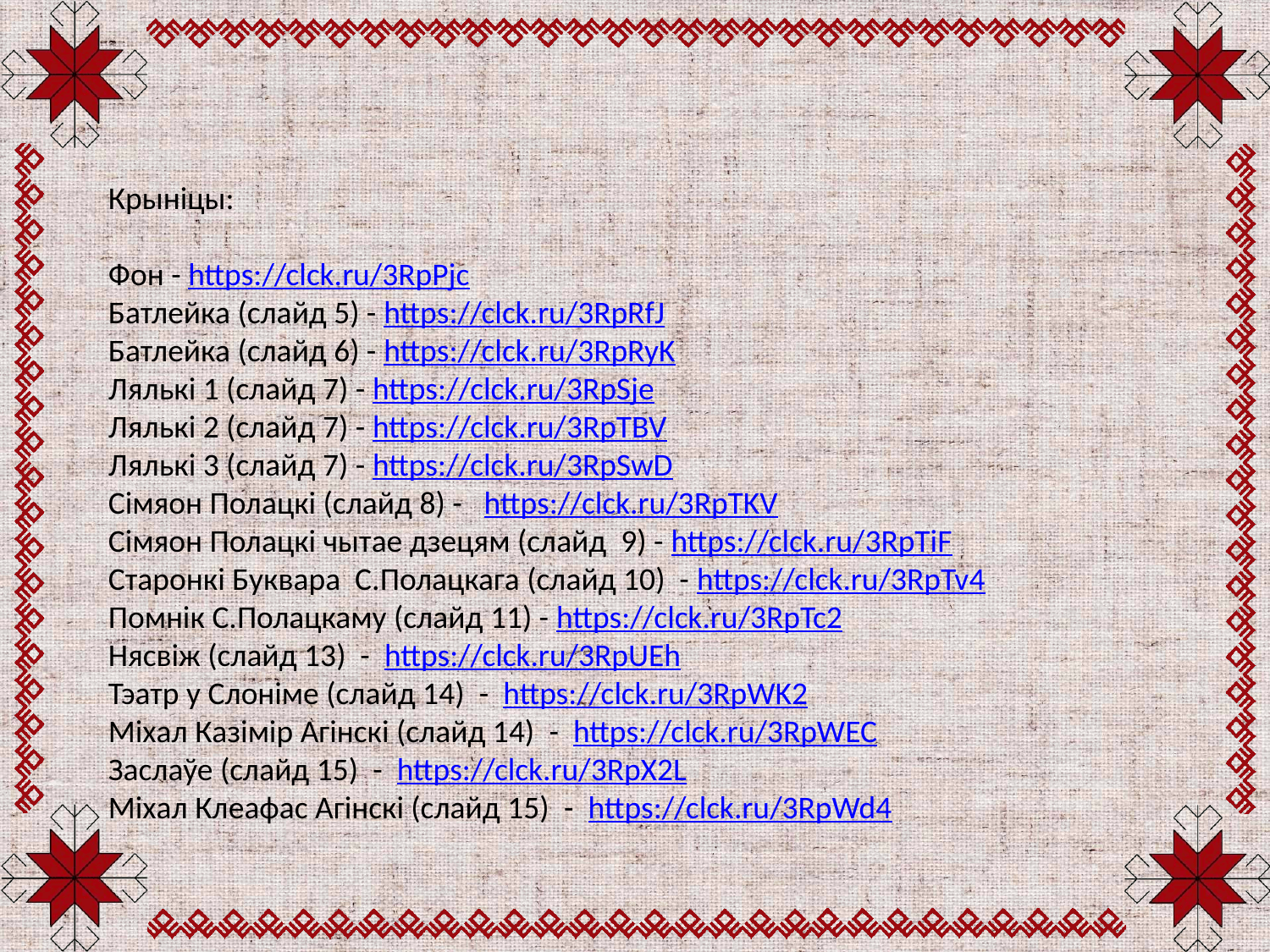

Крыніцы:

Фон - https://clck.ru/3RpPjc
Батлейка (слайд 5) - https://clck.ru/3RpRfJ
Батлейка (слайд 6) - https://clck.ru/3RpRyK
Лялькі 1 (слайд 7) - https://clck.ru/3RpSje
Лялькі 2 (слайд 7) - https://clck.ru/3RpTBV
Лялькі 3 (слайд 7) - https://clck.ru/3RpSwD
Сімяон Полацкі (слайд 8) -   https://clck.ru/3RpTKV
Сімяон Полацкі чытае дзецям (слайд  9) - https://clck.ru/3RpTiF
Старонкі Буквара  С.Полацкага (слайд 10)  - https://clck.ru/3RpTv4
Помнік С.Полацкаму (слайд 11) - https://clck.ru/3RpTc2
Нясвіж (слайд 13)  -  https://clck.ru/3RpUEh
Тэатр у Слоніме (слайд 14)  -  https://clck.ru/3RpWK2
Міхал Казімір Агінскі (слайд 14)  -  https://clck.ru/3RpWEC
Заслаўе (слайд 15)  -  https://clck.ru/3RpX2L
Міхал Клеафас Агінскі (слайд 15)  -  https://clck.ru/3RpWd4